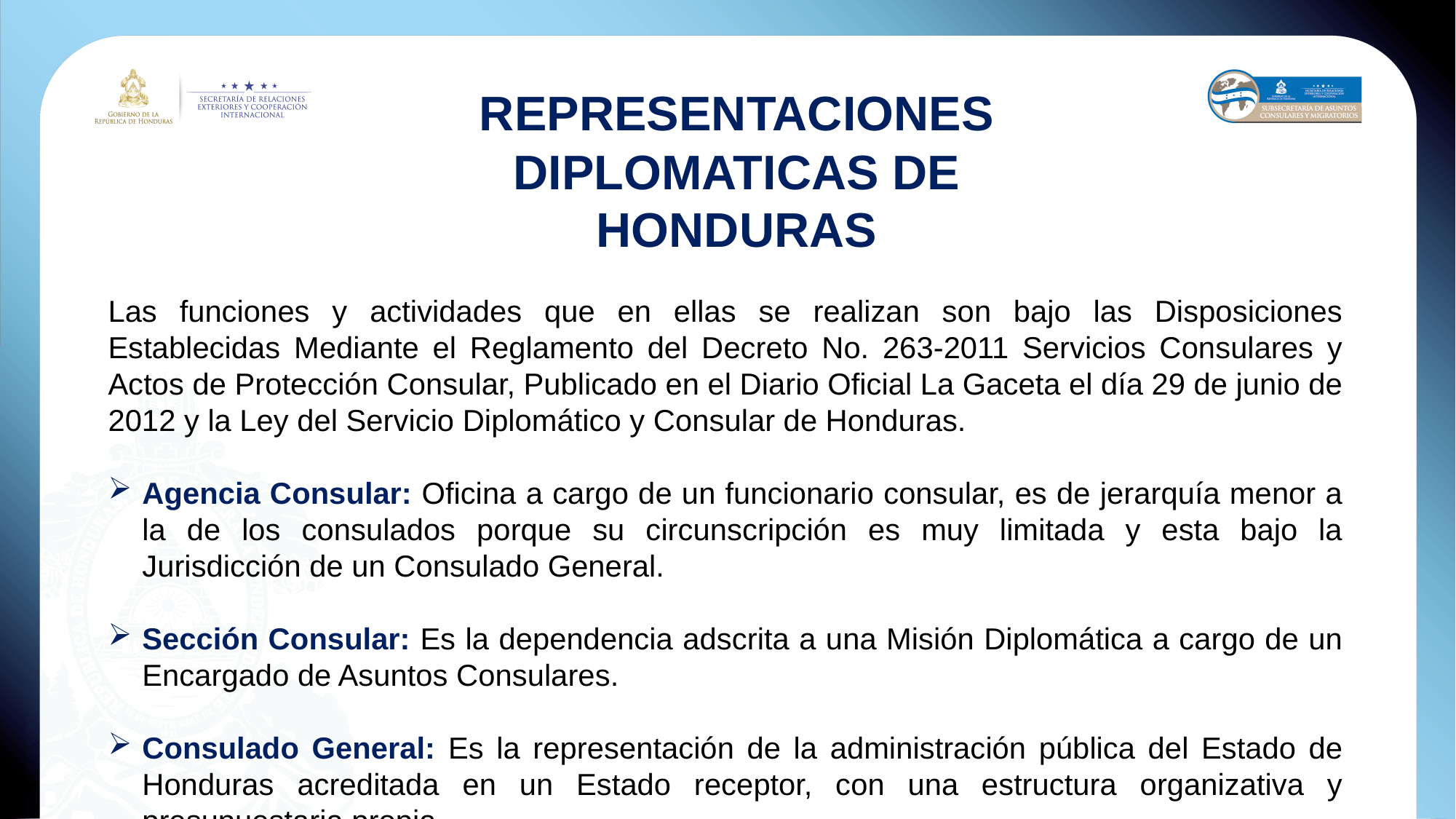

REPRESENTACIONES DIPLOMATICAS DE HONDURAS
Las funciones y actividades que en ellas se realizan son bajo las Disposiciones Establecidas Mediante el Reglamento del Decreto No. 263-2011 Servicios Consulares y Actos de Protección Consular, Publicado en el Diario Oficial La Gaceta el día 29 de junio de 2012 y la Ley del Servicio Diplomático y Consular de Honduras.

Agencia Consular: Oficina a cargo de un funcionario consular, es de jerarquía menor a la de los consulados porque su circunscripción es muy limitada y esta bajo la Jurisdicción de un Consulado General.

Sección Consular: Es la dependencia adscrita a una Misión Diplomática a cargo de un Encargado de Asuntos Consulares.

Consulado General: Es la representación de la administración pública del Estado de Honduras acreditada en un Estado receptor, con una estructura organizativa y presupuestaria propia.